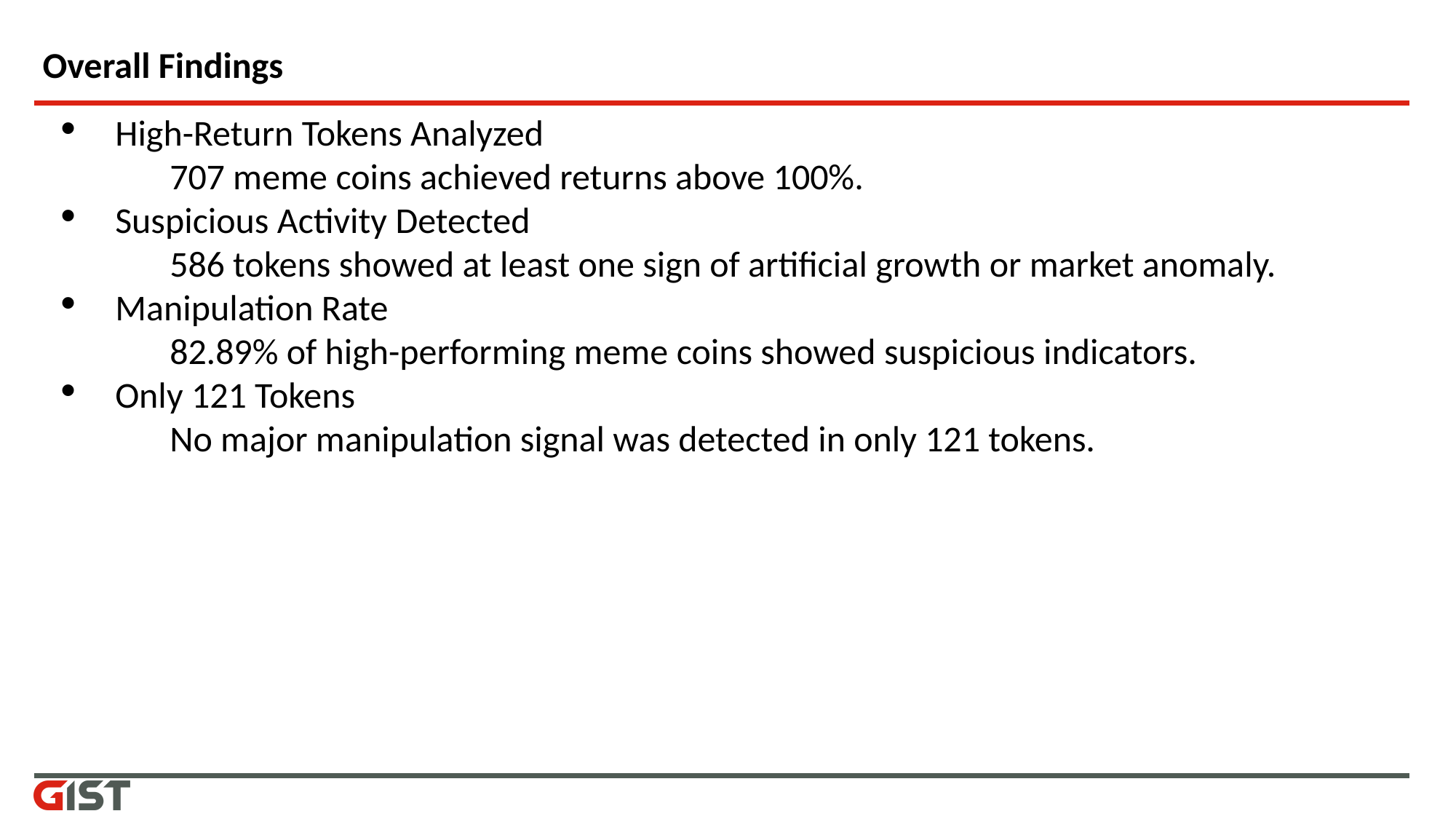

# Overall Findings
High-Return Tokens Analyzed
	707 meme coins achieved returns above 100%.
Suspicious Activity Detected
	586 tokens showed at least one sign of artificial growth or market anomaly.
Manipulation Rate
	82.89% of high-performing meme coins showed suspicious indicators.
Only 121 Tokens
	No major manipulation signal was detected in only 121 tokens.